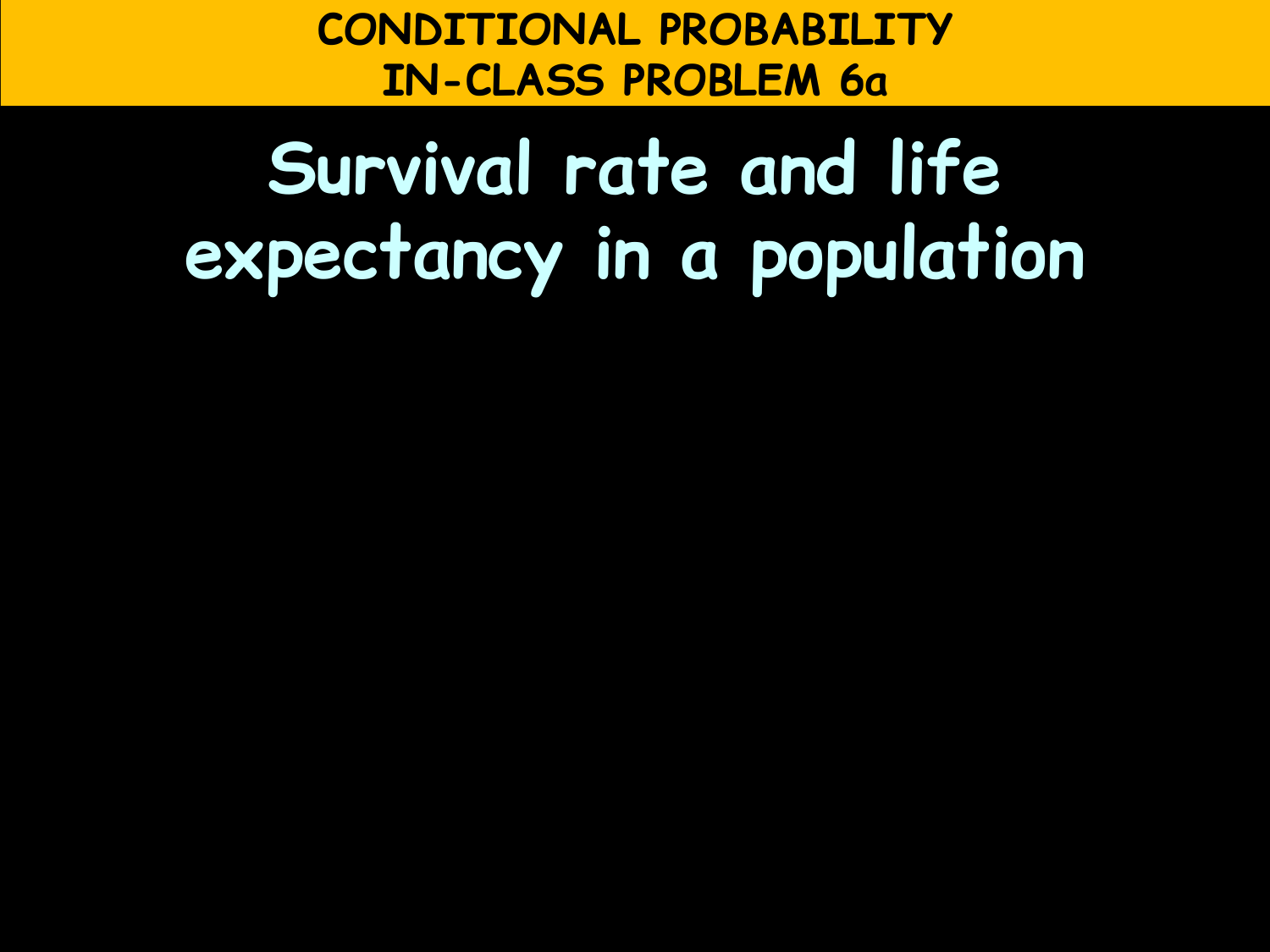

CONDITIONAL PROBABILITY
IN-CLASS PROBLEM 6a
Survival rate and life expectancy in a population